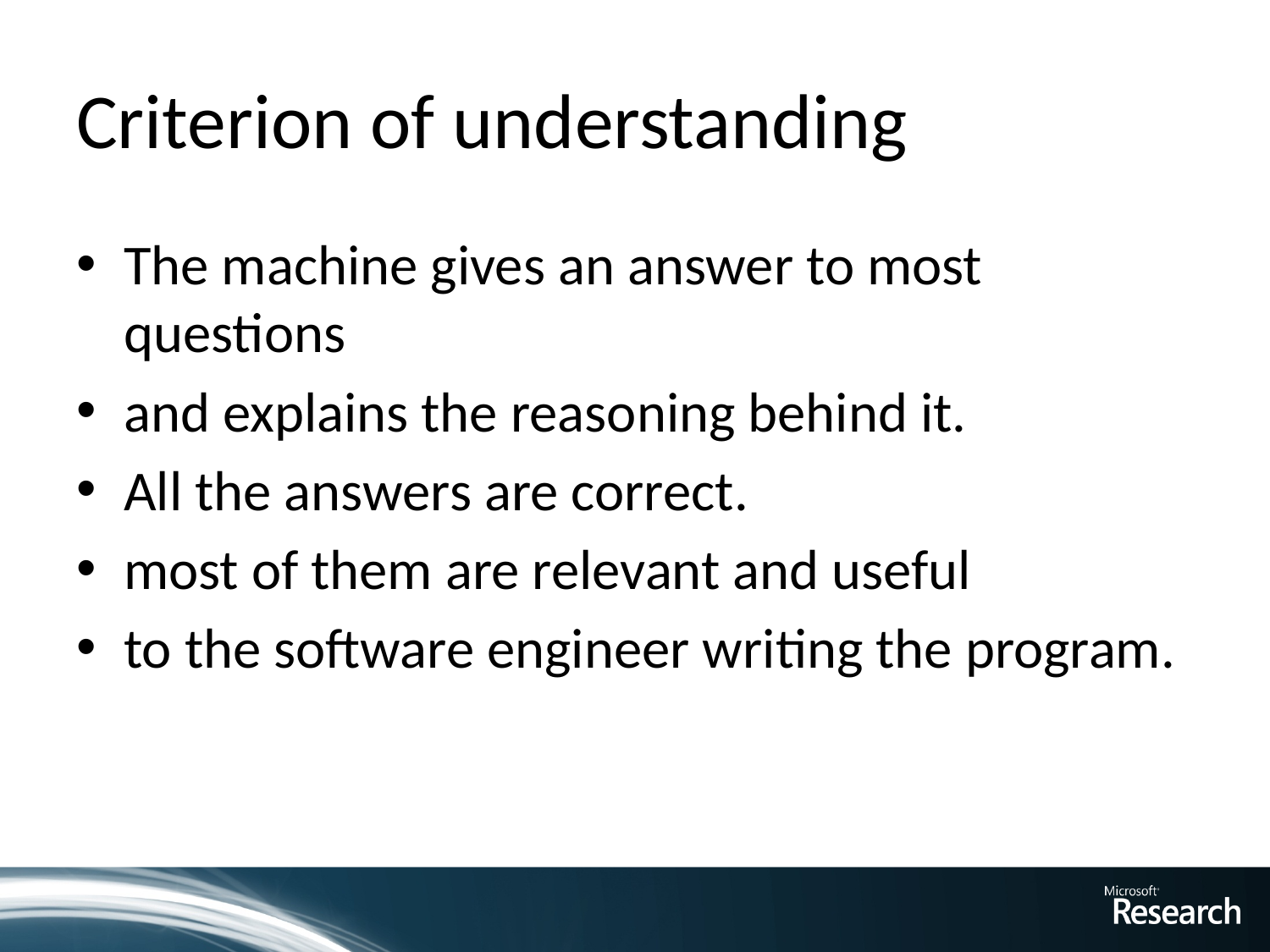

# Criterion of understanding
The machine gives an answer to most questions
and explains the reasoning behind it.
All the answers are correct.
most of them are relevant and useful
to the software engineer writing the program.